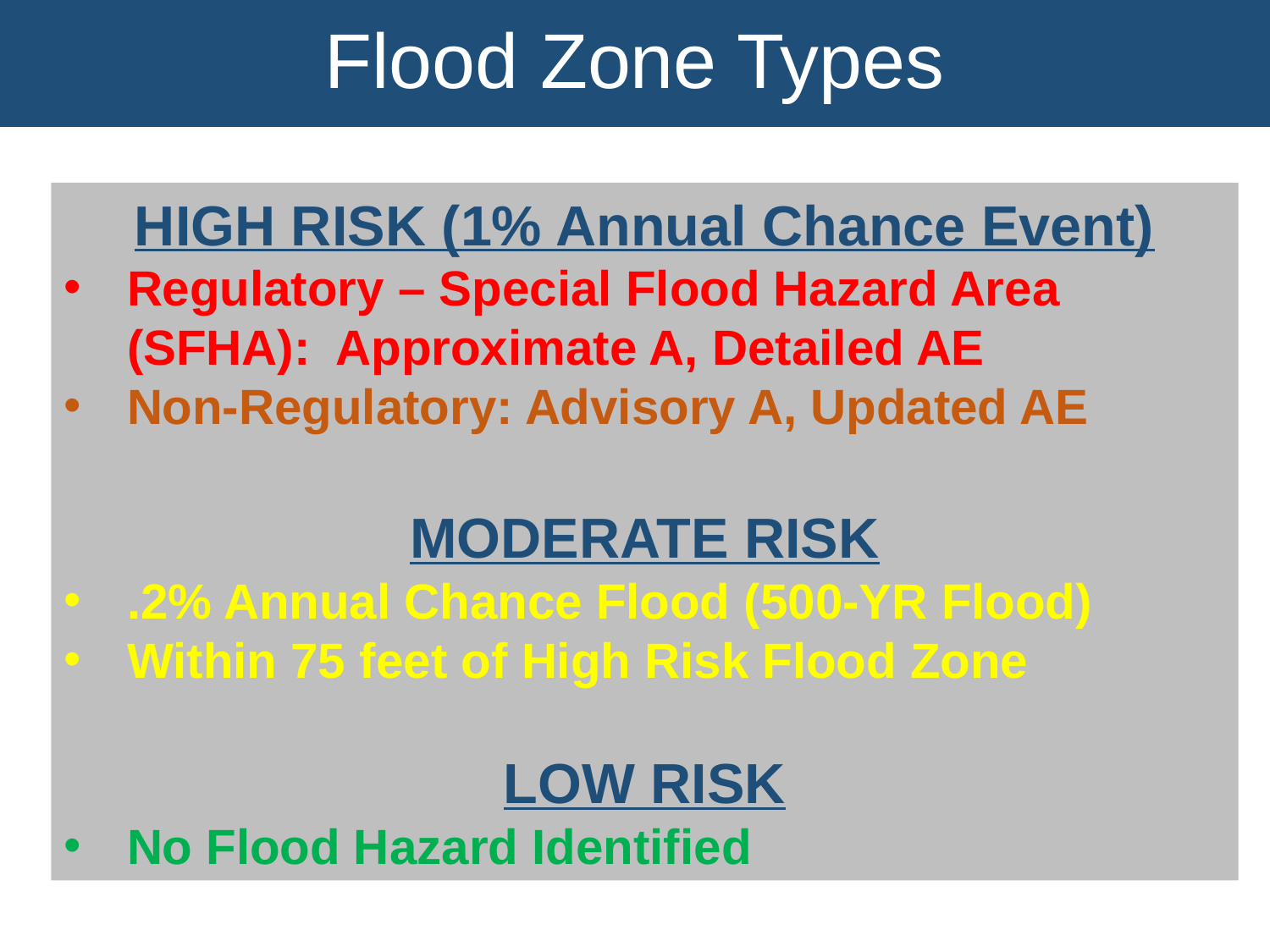

Flood Zone Types
HIGH RISK (1% Annual Chance Event)
Regulatory – Special Flood Hazard Area (SFHA):  Approximate A, Detailed AE
Non-Regulatory: Advisory A, Updated AE
MODERATE RISK
.2% Annual Chance Flood (500-YR Flood)
Within 75 feet of High Risk Flood Zone
LOW RISK
No Flood Hazard Identified